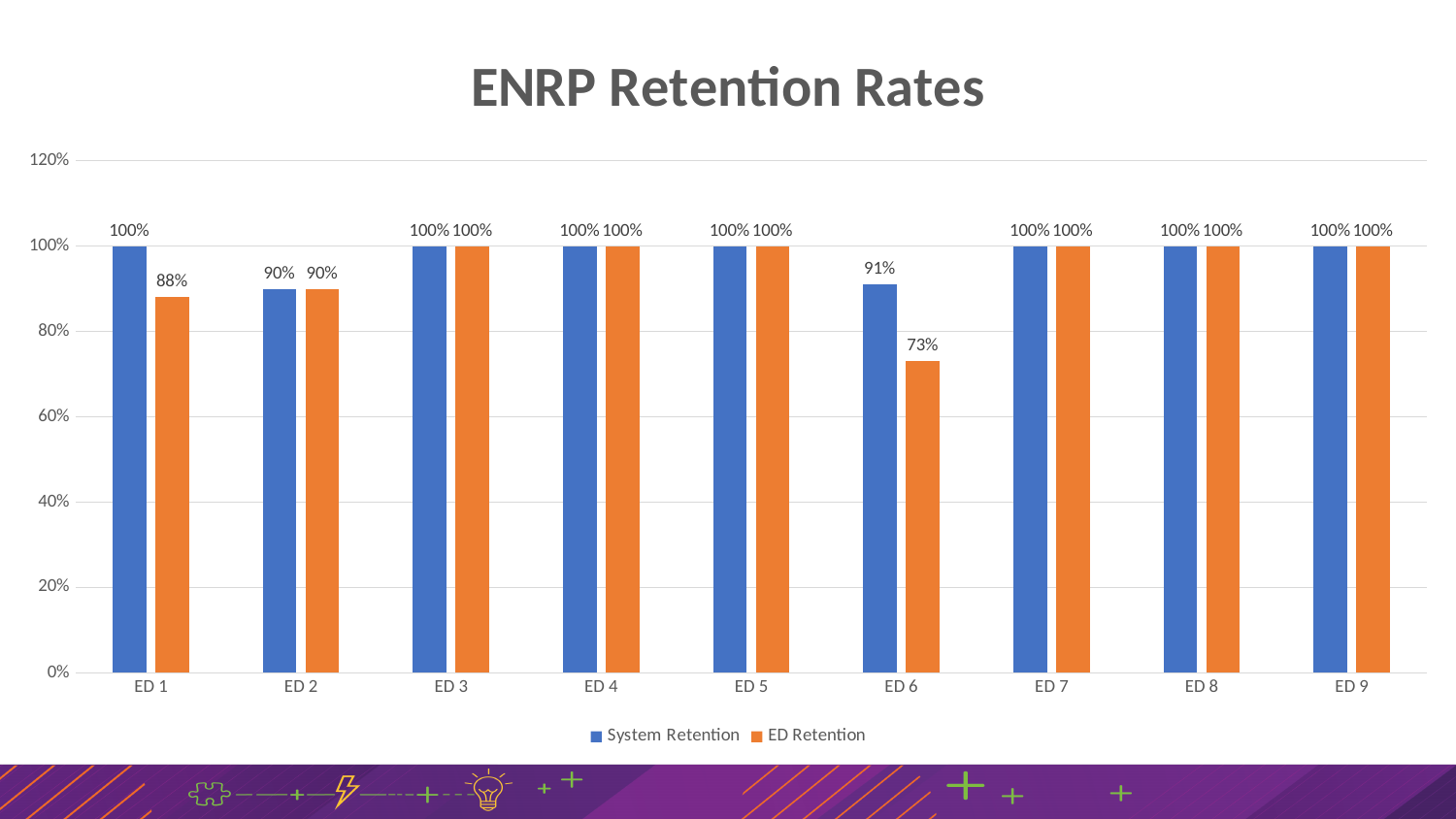

### Chart: ENRP Retention Rates

| Category | System Retention | ED Retention |
|---|---|---|
| ED 1 | 1.0 | 0.88 |
| ED 2 | 0.9 | 0.9 |
| ED 3 | 1.0 | 1.0 |
| ED 4 | 1.0 | 1.0 |
| ED 5 | 1.0 | 1.0 |
| ED 6 | 0.91 | 0.73 |
| ED 7 | 1.0 | 1.0 |
| ED 8 | 1.0 | 1.0 |
| ED 9 | 1.0 | 1.0 |